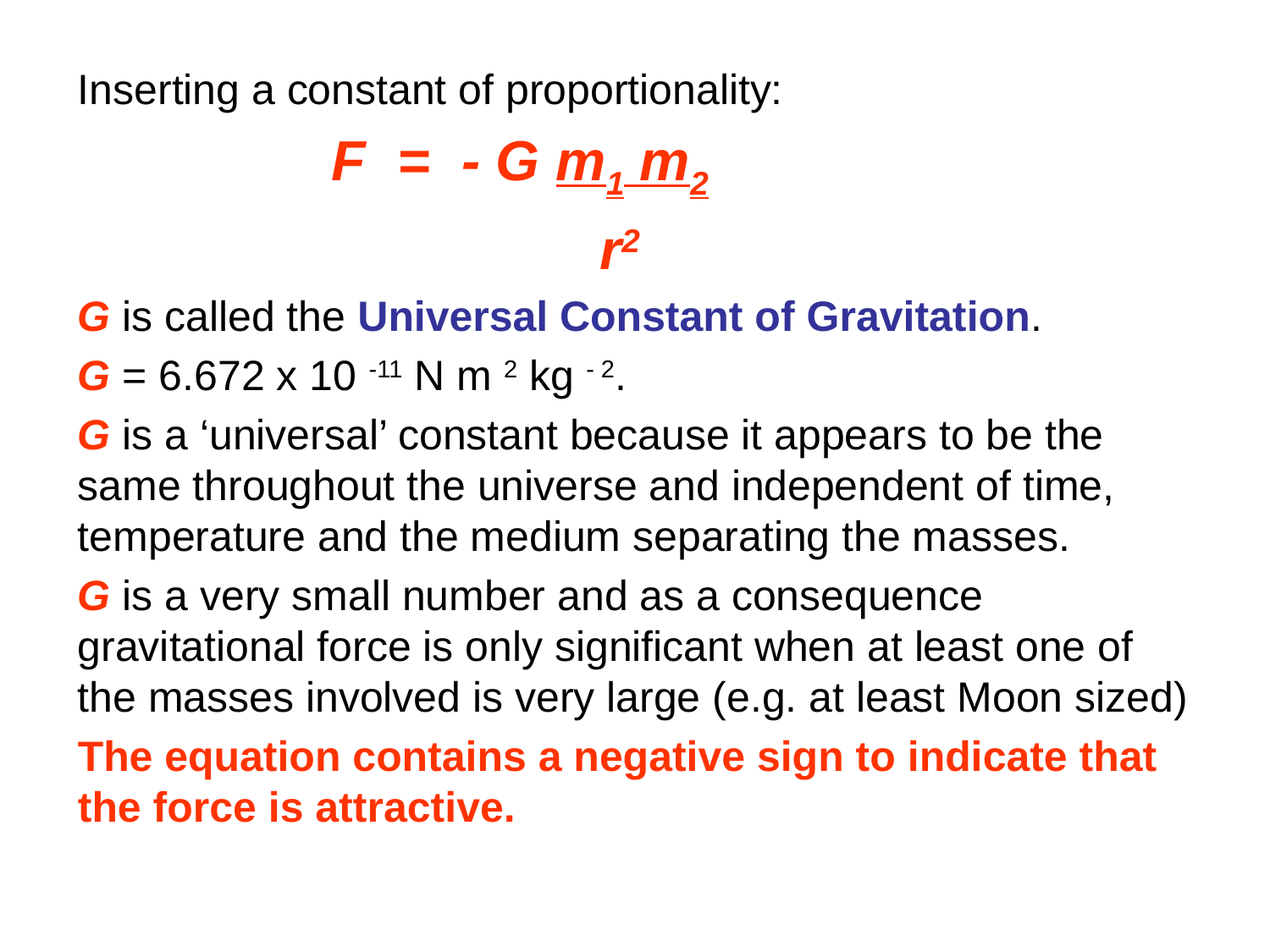

Inserting a constant of proportionality:
		F  =  - G m1 m2
			         r2
G is called the Universal Constant of Gravitation.
G = 6.672 x 10 -11 N m 2 kg - 2.
G is a ‘universal’ constant because it appears to be the same throughout the universe and independent of time, temperature and the medium separating the masses.
G is a very small number and as a consequence gravitational force is only significant when at least one of the masses involved is very large (e.g. at least Moon sized)
The equation contains a negative sign to indicate that the force is attractive.